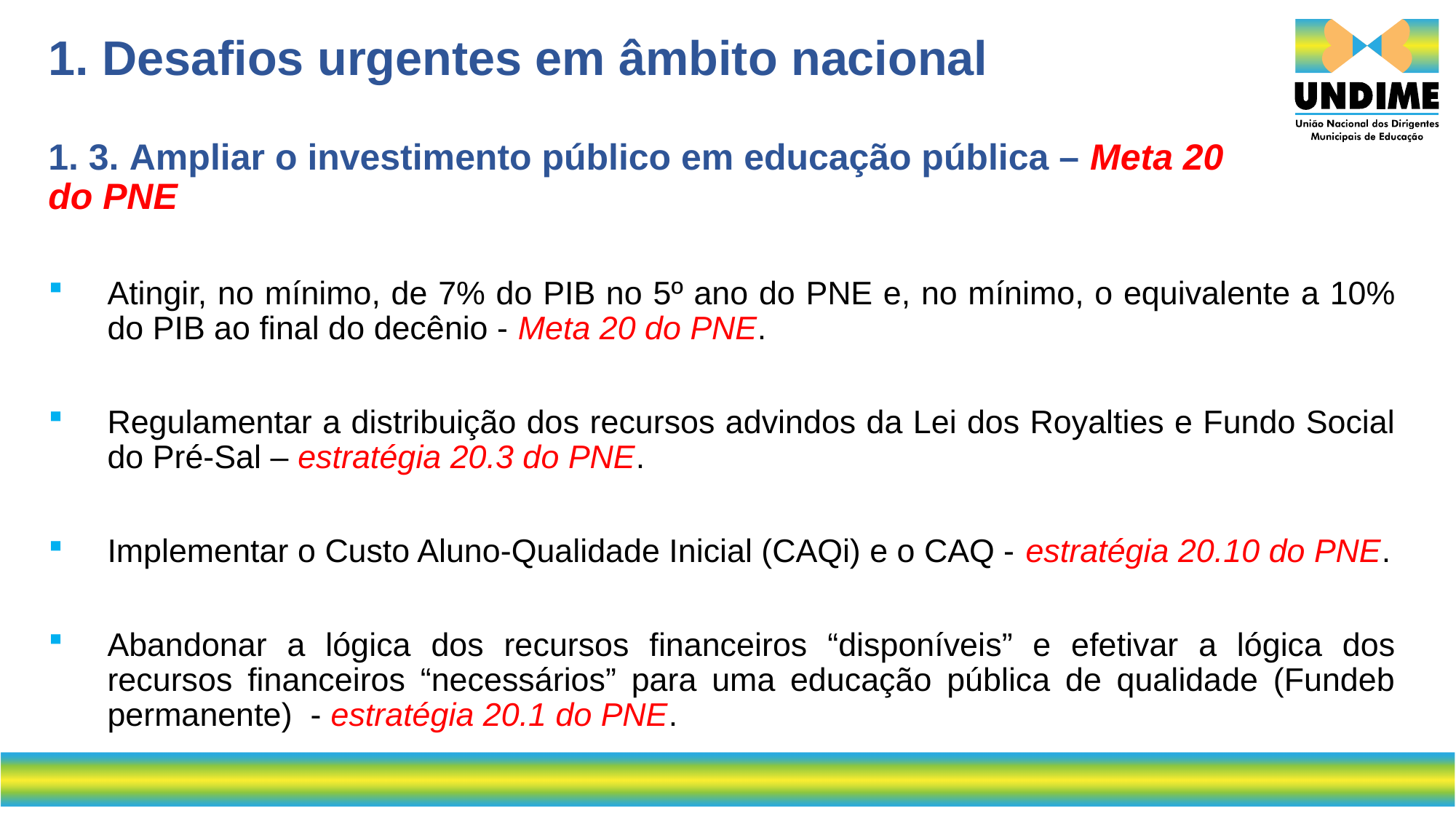

1. Desafios urgentes em âmbito nacional
1. 3. Ampliar o investimento público em educação pública – Meta 20 do PNE

Atingir, no mínimo, de 7% do PIB no 5º ano do PNE e, no mínimo, o equivalente a 10% do PIB ao final do decênio - Meta 20 do PNE.

Regulamentar a distribuição dos recursos advindos da Lei dos Royalties e Fundo Social do Pré-Sal – estratégia 20.3 do PNE.

Implementar o Custo Aluno-Qualidade Inicial (CAQi) e o CAQ - estratégia 20.10 do PNE.

Abandonar a lógica dos recursos financeiros “disponíveis” e efetivar a lógica dos recursos financeiros “necessários” para uma educação pública de qualidade (Fundeb permanente)  - estratégia 20.1 do PNE.